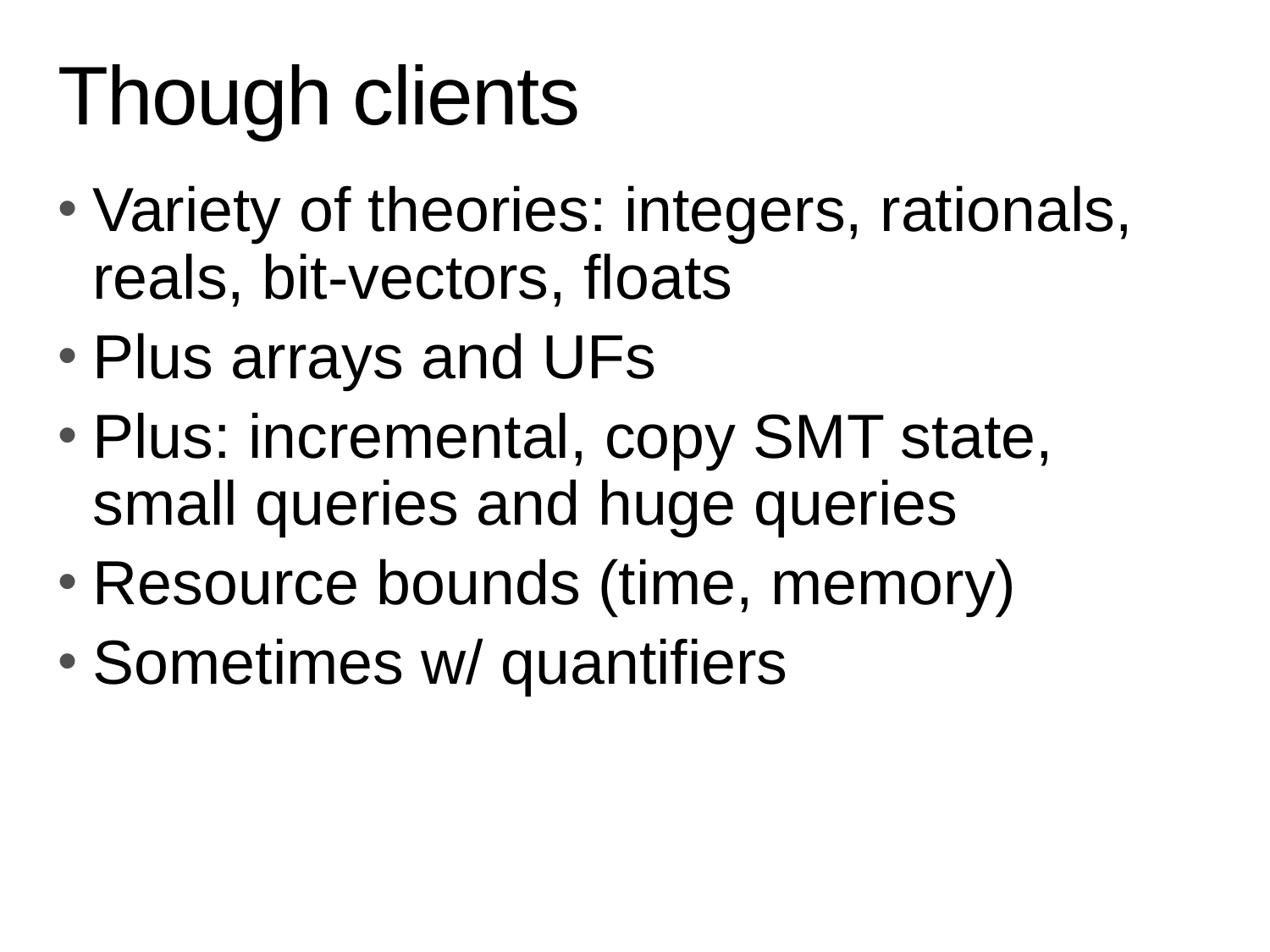

# Though clients
Variety of theories: integers, rationals, reals, bit-vectors, floats
Plus arrays and UFs
Plus: incremental, copy SMT state, small queries and huge queries
Resource bounds (time, memory)
Sometimes w/ quantifiers